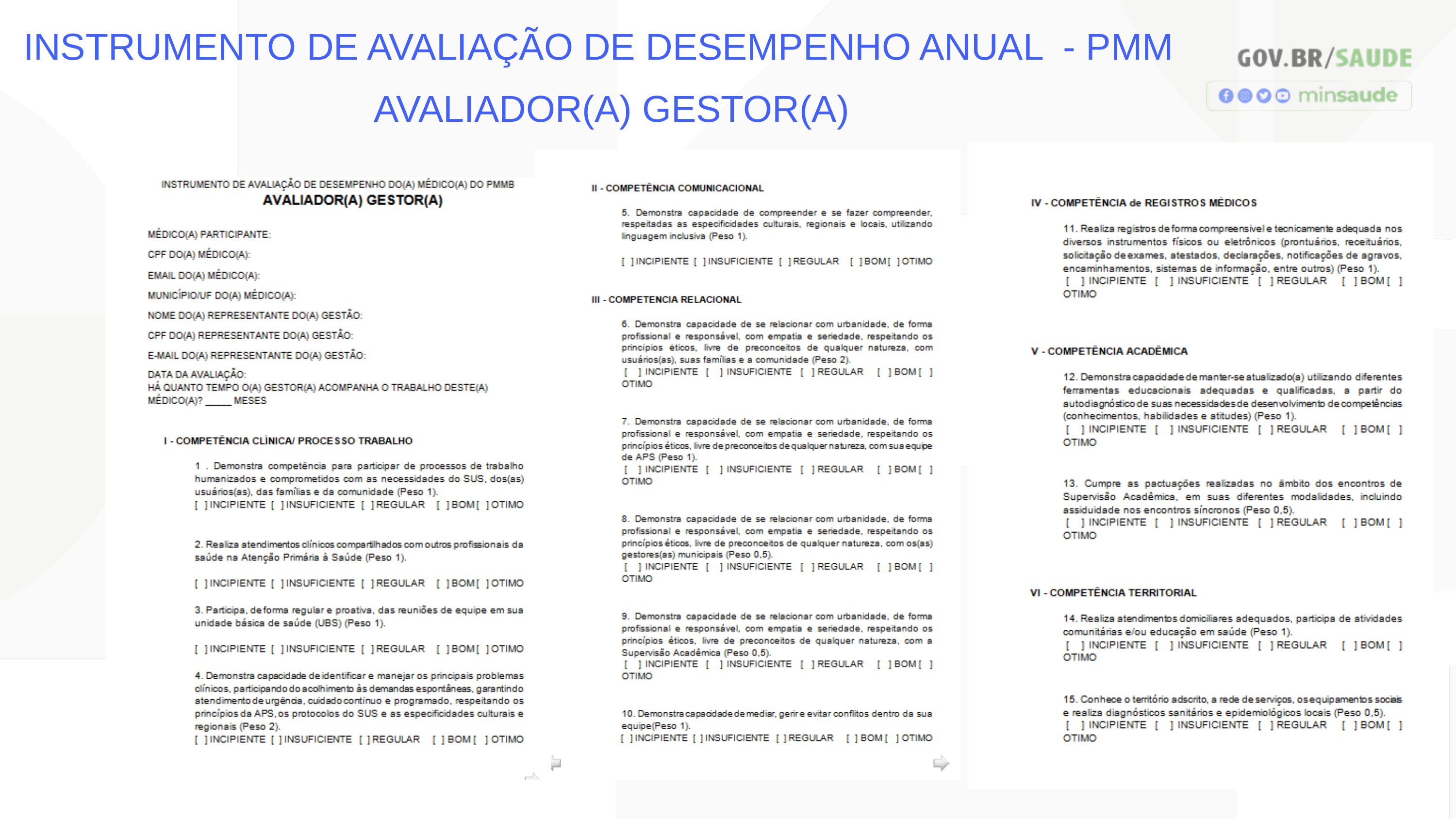

INSTRUMENTO DE AVALIAÇÃO DE DESEMPENHO ANUAL  - PMM
AVALIADOR(A) GESTOR(A)